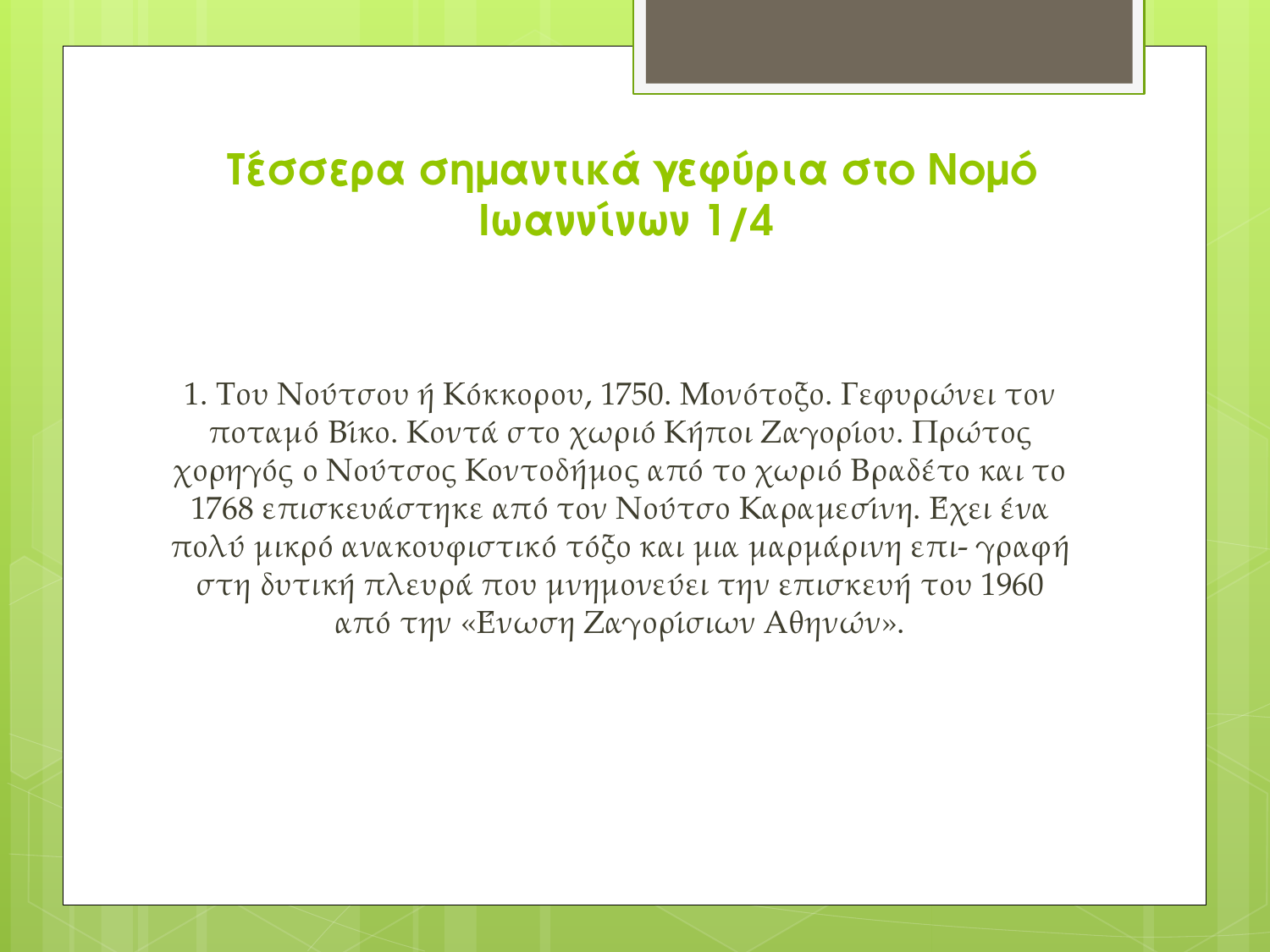

# Τέσσερα σημαντικά γεφύρια στο Νομό Ιωαννίνων 1/4

1. Του Νούτσου ή Κόκκορου, 1750. Μονότοξο. Γεφυρώνει τον ποταμό Βίκο. Κοντά στο χωριό Κήποι Ζαγορίου. Πρώτος χορηγός ο Νούτσος Κοντοδήμος από το χωριό Βραδέτο και το 1768 επισκευάστηκε από τον Νούτσο Καραμεσίνη. Έχει ένα πολύ μικρό ανακουφιστικό τόξο και μια μαρμάρινη επι- γραφή στη δυτική πλευρά που μνημονεύει την επισκευή του 1960 από την «Ένωση Ζαγορίσιων Αθηνών».